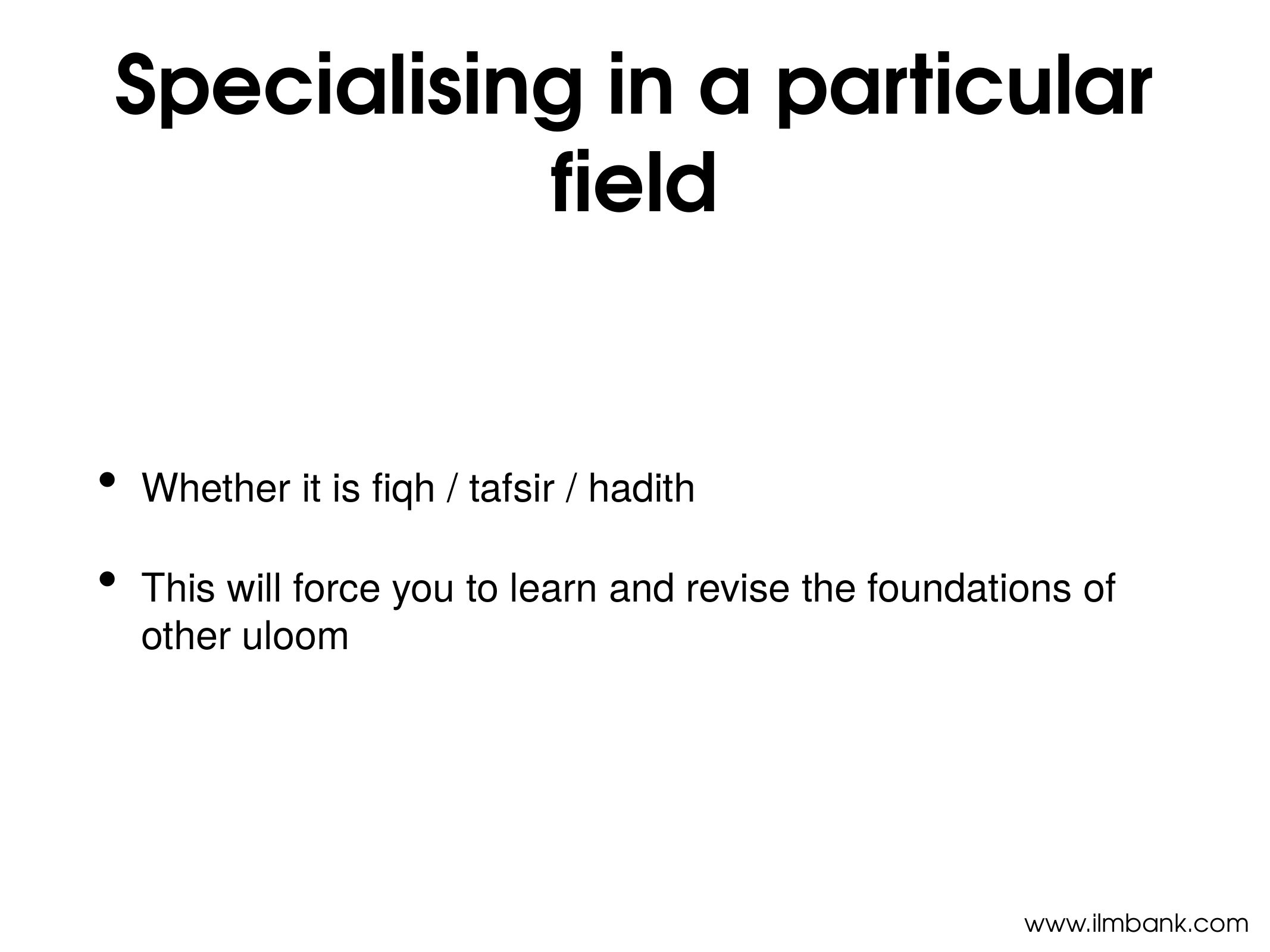

# Specialising in a particular field
Whether it is fiqh / tafsir / hadith
This will force you to learn and revise the foundations of  other uloom